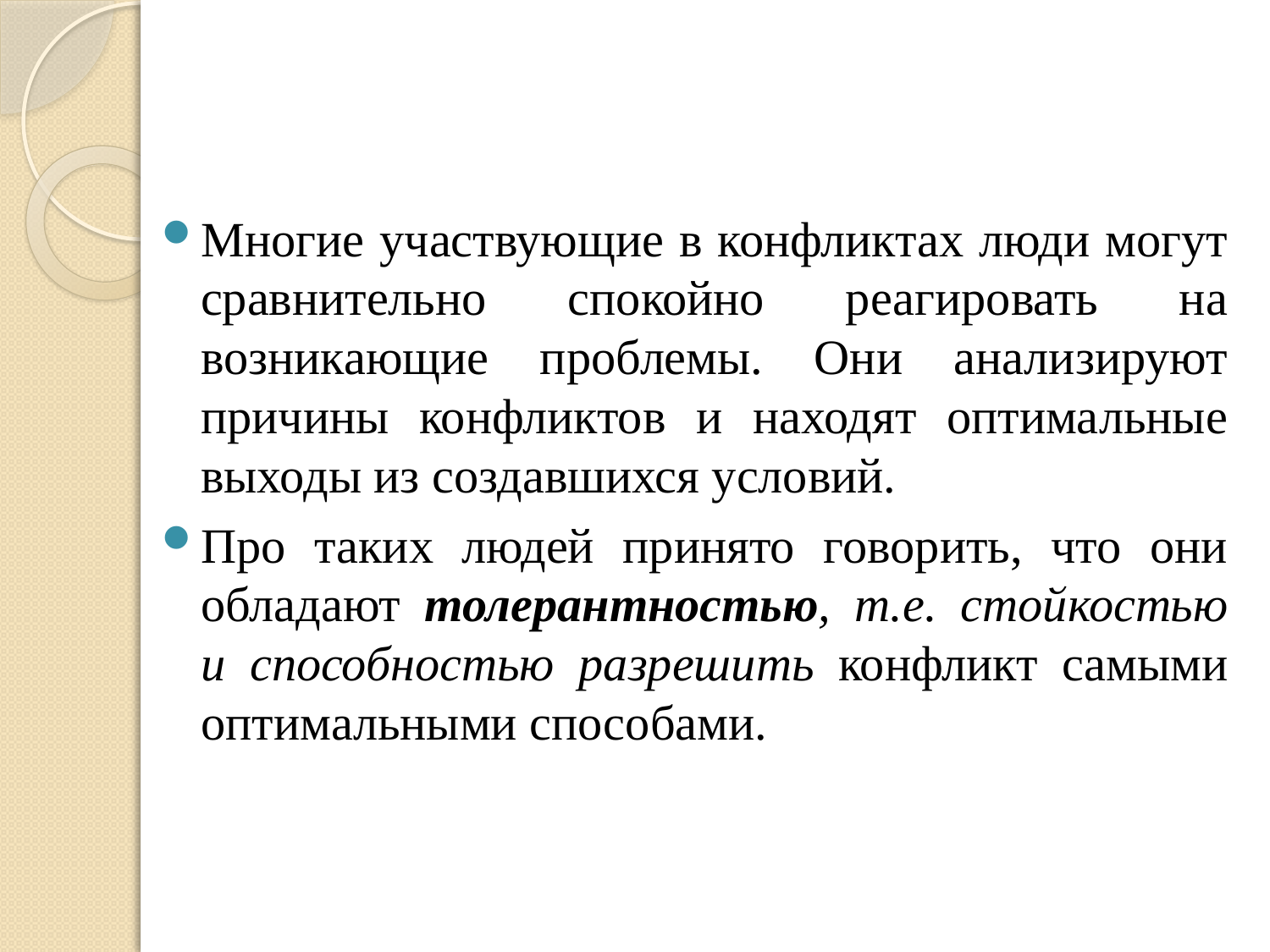

#
Многие участвующие в конфликтах люди могут сравнительно спокойно реагировать на возникающие проблемы. Они анализируют причины конфликтов и находят оптимальные выходы из создавшихся условий.
Про таких людей принято говорить, что они обладают толерантностью, т.е. стойкостью и способностью разрешить конфликт самыми оптимальными способами.